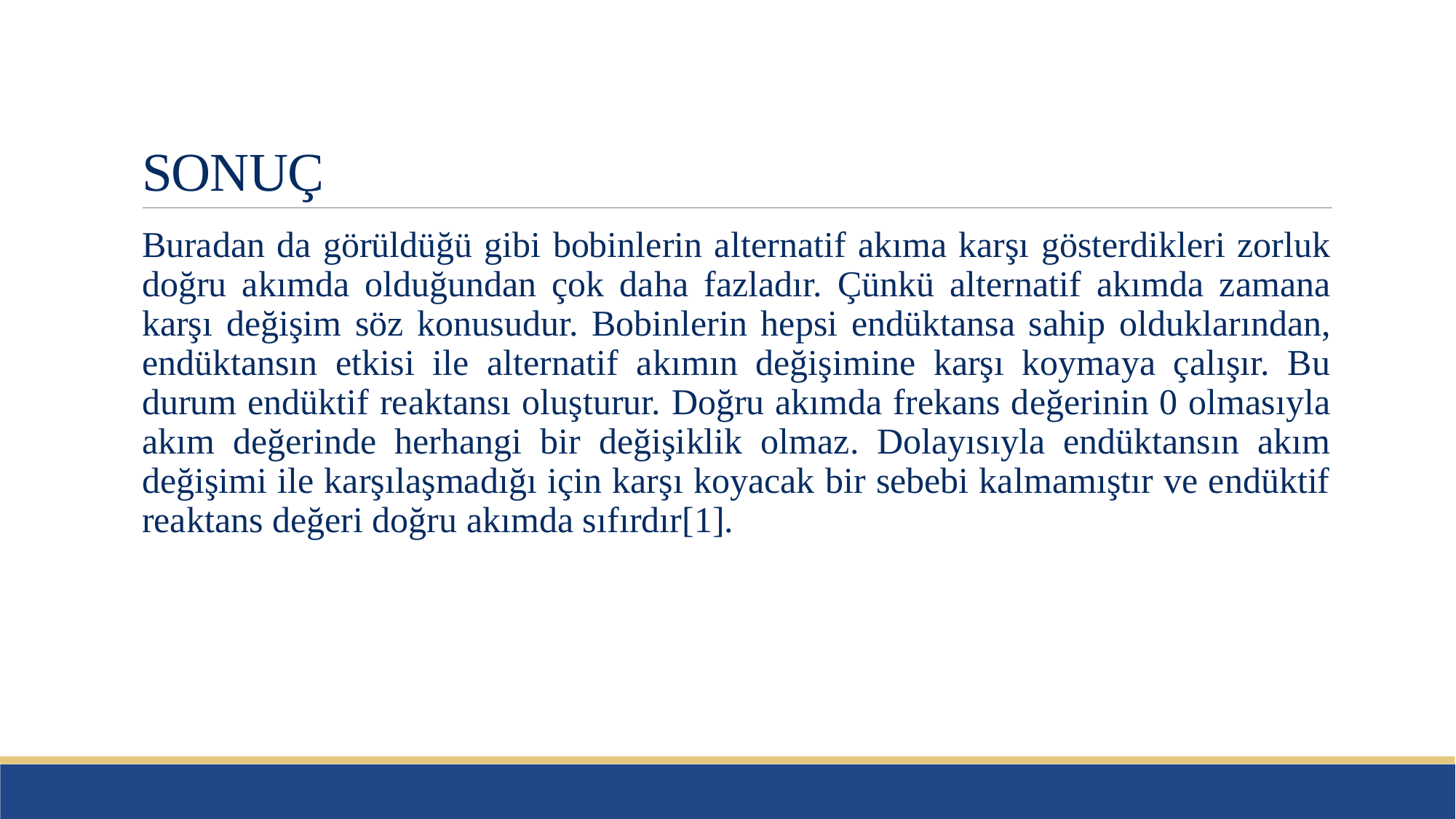

# SONUÇ
Buradan da görüldüğü gibi bobinlerin alternatif akıma karşı gösterdikleri zorluk doğru akımda olduğundan çok daha fazladır. Çünkü alternatif akımda zamana karşı değişim söz konusudur. Bobinlerin hepsi endüktansa sahip olduklarından, endüktansın etkisi ile alternatif akımın değişimine karşı koymaya çalışır. Bu durum endüktif reaktansı oluşturur. Doğru akımda frekans değerinin 0 olmasıyla akım değerinde herhangi bir değişiklik olmaz. Dolayısıyla endüktansın akım değişimi ile karşılaşmadığı için karşı koyacak bir sebebi kalmamıştır ve endüktif reaktans değeri doğru akımda sıfırdır[1].